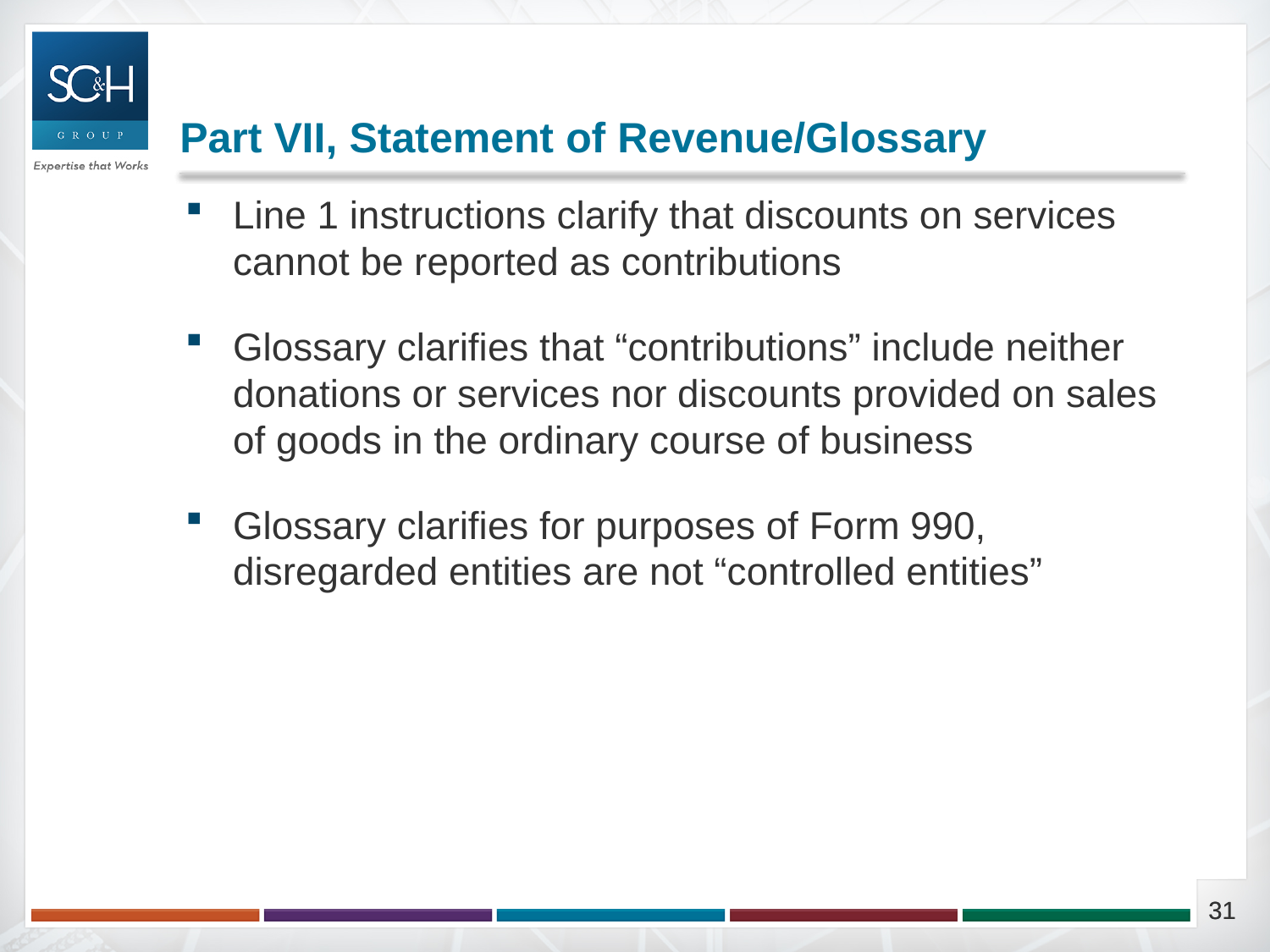

# Part VII, Statement of Revenue/Glossary
Line 1 instructions clarify that discounts on services cannot be reported as contributions
Glossary clarifies that “contributions” include neither donations or services nor discounts provided on sales of goods in the ordinary course of business
Glossary clarifies for purposes of Form 990, disregarded entities are not “controlled entities”